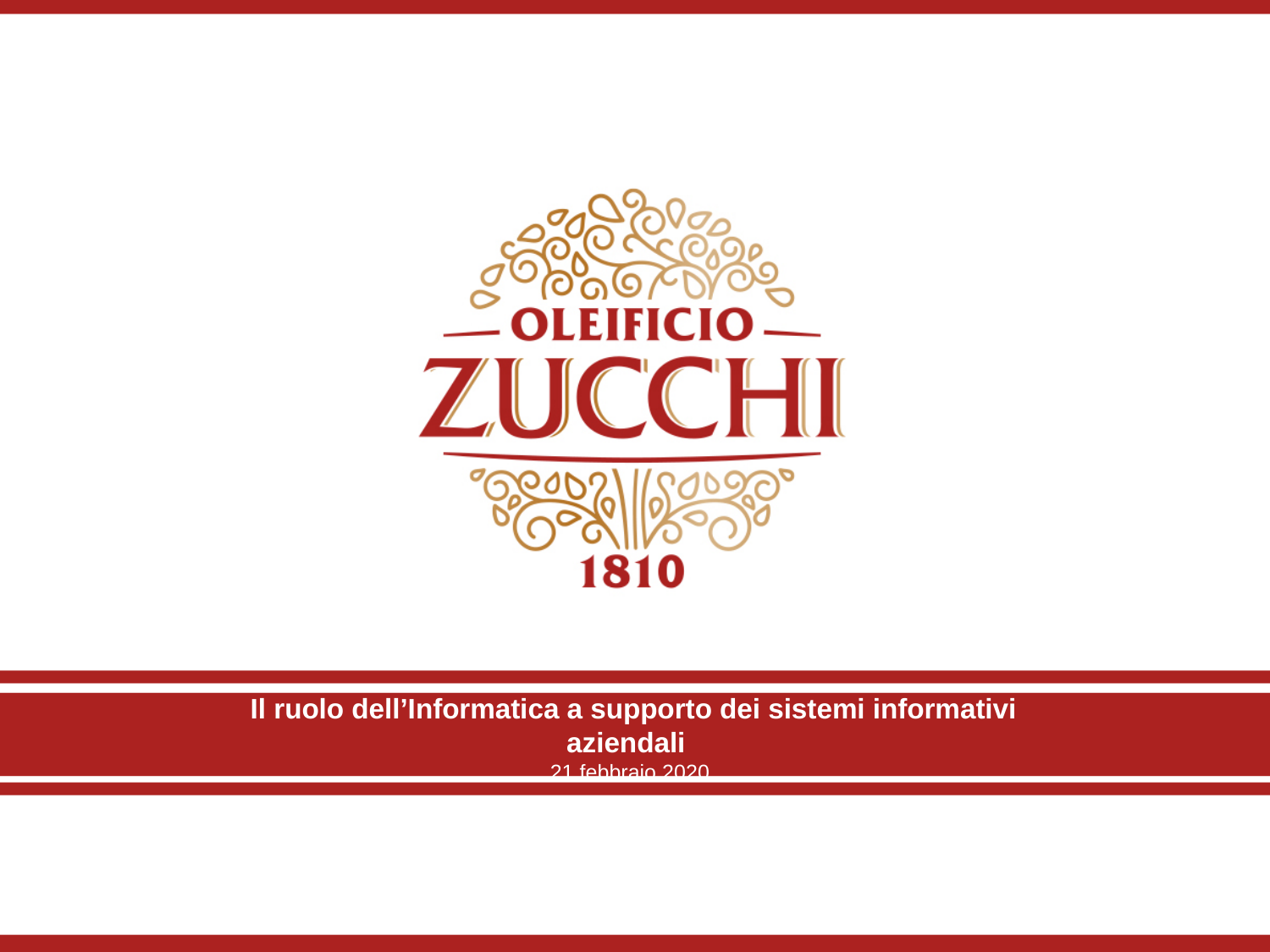

# Il ruolo dell’Informatica a supporto dei sistemi informativi aziendali 21 febbraio 2020